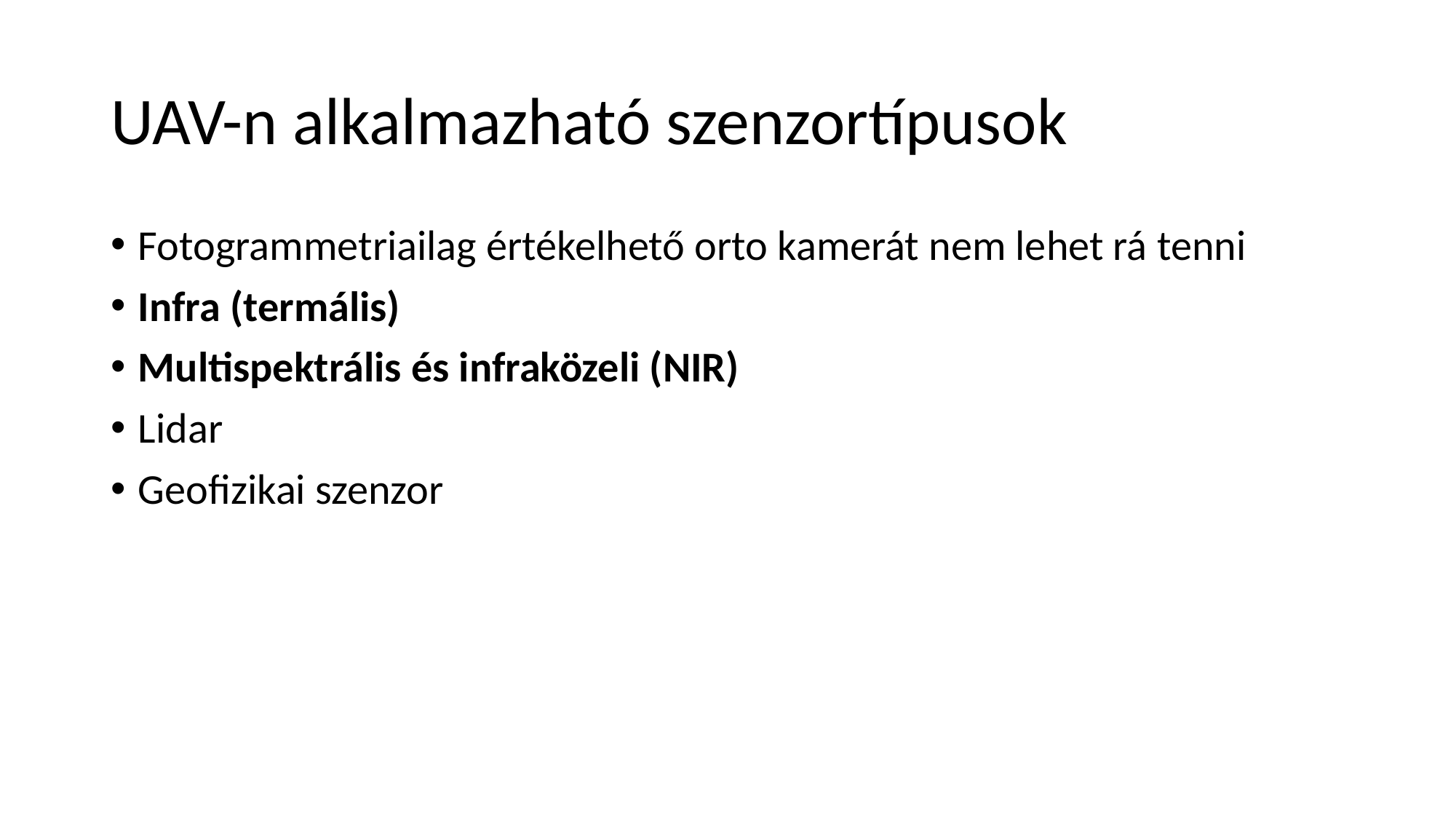

# UAV-n alkalmazható szenzortípusok
Fotogrammetriailag értékelhető orto kamerát nem lehet rá tenni
Infra (termális)
Multispektrális és infraközeli (NIR)
Lidar
Geofizikai szenzor